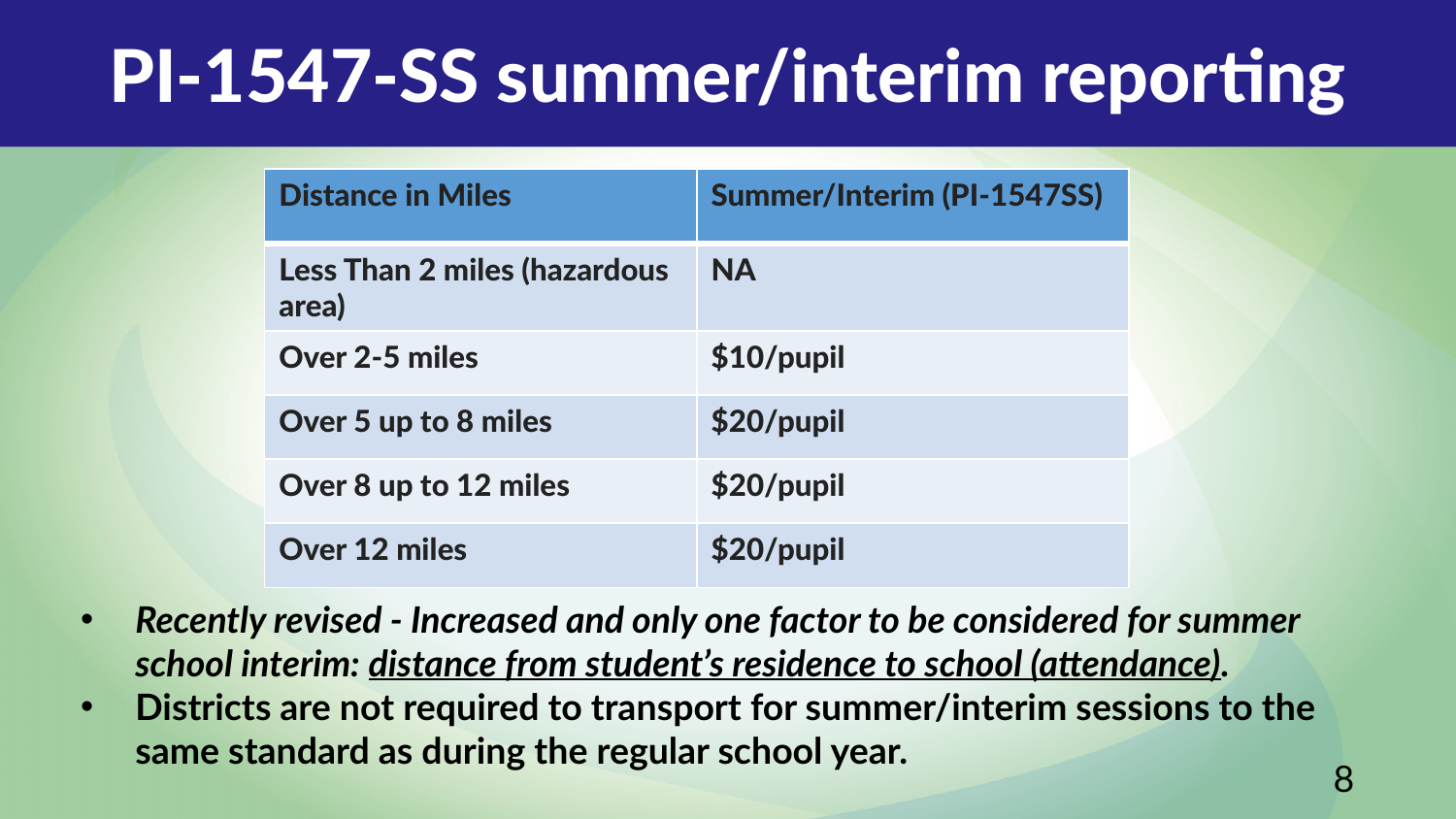

PI-1547-SS summer/interim reporting
| Distance in Miles | Summer/Interim (PI-1547SS) |
| --- | --- |
| Less Than 2 miles (hazardous area) | NA |
| Over 2-5 miles | $10/pupil |
| Over 5 up to 8 miles | $20/pupil |
| Over 8 up to 12 miles | $20/pupil |
| Over 12 miles | $20/pupil |
Recently revised - Increased and only one factor to be considered for summer school interim: distance from student’s residence to school (attendance).
Districts are not required to transport for summer/interim sessions to the same standard as during the regular school year.